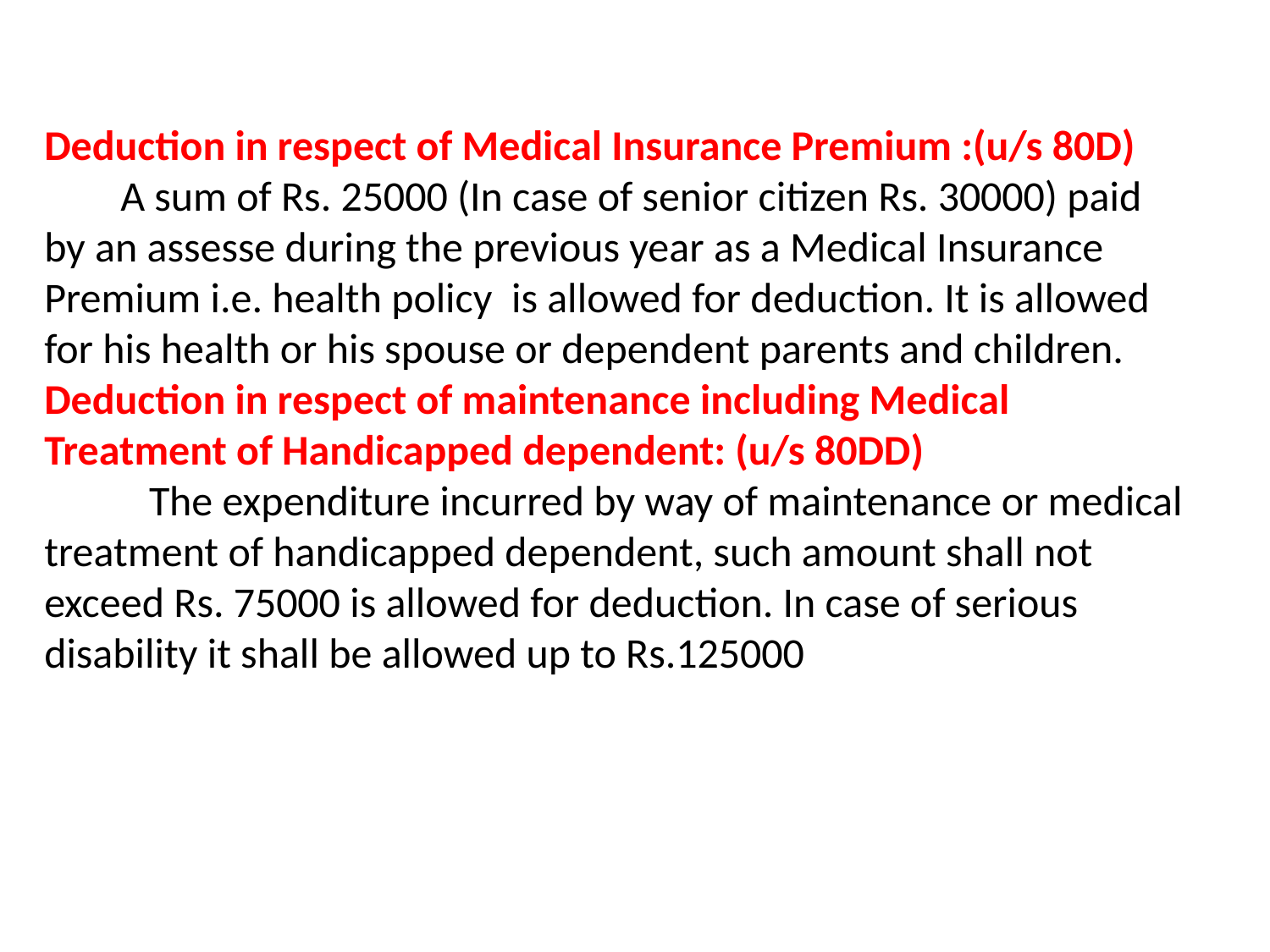

Deduction in respect of Medical Insurance Premium :(u/s 80D)
        A sum of Rs. 25000 (In case of senior citizen Rs. 30000) paid by an assesse during the previous year as a Medical Insurance Premium i.e. health policy  is allowed for deduction. It is allowed for his health or his spouse or dependent parents and children.
Deduction in respect of maintenance including Medical Treatment of Handicapped dependent: (u/s 80DD)
           The expenditure incurred by way of maintenance or medical treatment of handicapped dependent, such amount shall not exceed Rs. 75000 is allowed for deduction. In case of serious disability it shall be allowed up to Rs.125000